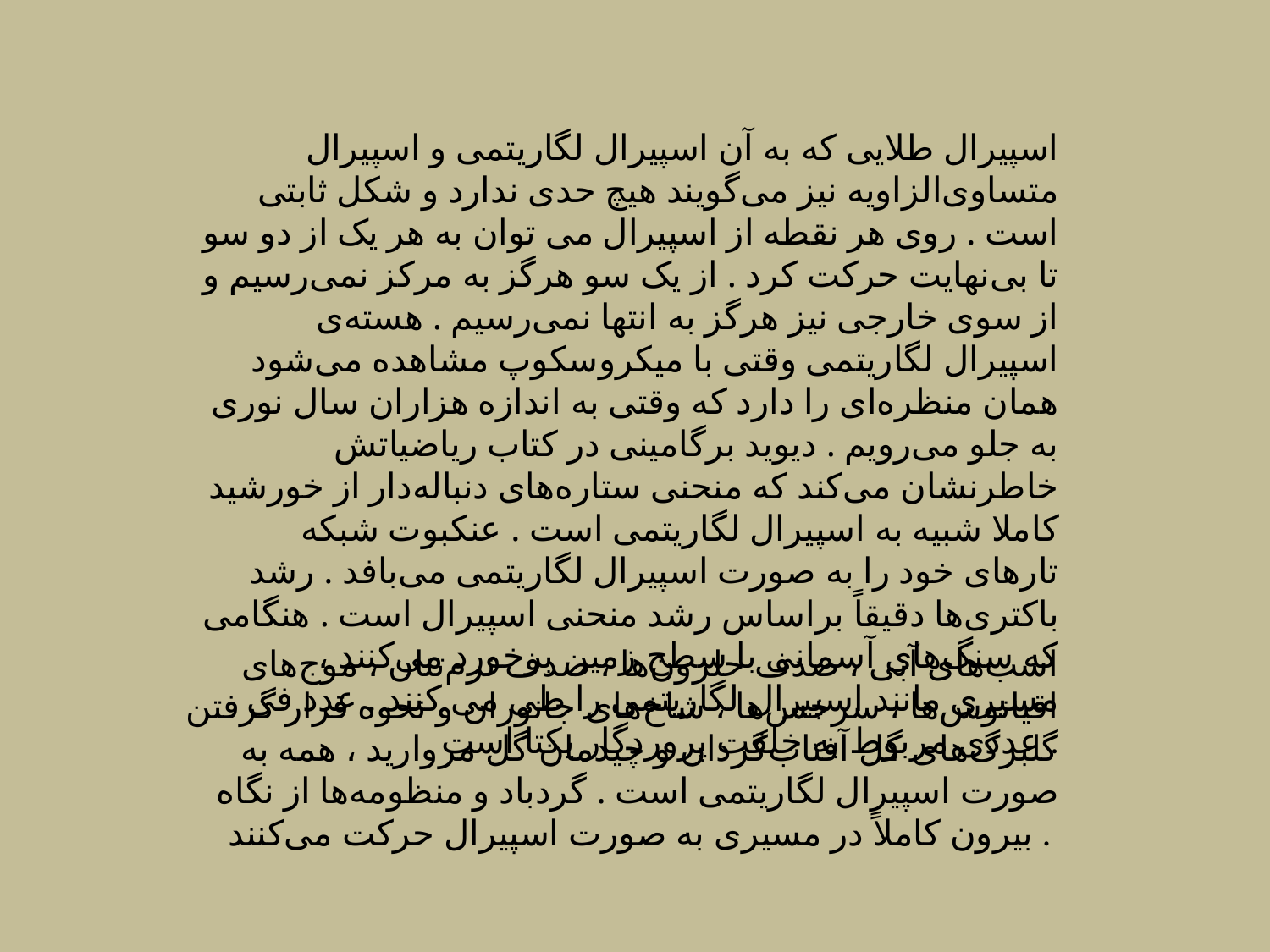

اسپیرال طلایی که به آن اسپیرال لگاریتمی و اسپیرال متساوی‌الزاویه نیز می‌گویند هیچ حدی ندارد و شکل ثابتی است . روی هر نقطه از اسپیرال می توان به هر یک از دو سو تا بی‌نهایت حرکت کرد . از یک سو هرگز به مرکز نمی‌رسیم و از سوی خارجی نیز هرگز به انتها نمی‌رسیم . هسته‌ی اسپیرال لگاریتمی وقتی با میکروسکوپ مشاهده می‌شود همان منظره‌ای را دارد که وقتی به اندازه هزاران سال نوری به جلو می‌رویم . دیوید برگامینی در کتاب ریاضیاتش خاطرنشان می‌کند که منحنی ستاره‌های دنباله‌دار از خورشید کاملا شبیه به اسپیرال لگاریتمی است . عنکبوت شبکه تارهای خود را به صورت اسپیرال لگاریتمی می‌بافد . رشد باکتری‌ها دقیقاً براساس رشد منحنی اسپیرال است . هنگامی که سنگ‌های آسمانی با سطح زمین برخورد می‌کنند ، مسیری مانند اسپیرال لگاریتمی را طی می کنند . عدد فی عددی مربوط به خلقت پروردگار یکتا است .
اسب‌های آبی ، صدف حلزون‌ها ، صدف نرم‌تنان ، موج‌های اقیانوس‌ها ، سرخس‌ها ، شاخ‌های جانوران و نحوه قرار گرفتن گلبرگ‌های گل آفتاب‌گردان و چیدمان گل مروارید ، همه به صورت اسپیرال لگاریتمی است . گردباد و منظومه‌ها از نگاه بیرون کاملاً در مسیری به صورت اسپیرال حرکت می‌کنند .